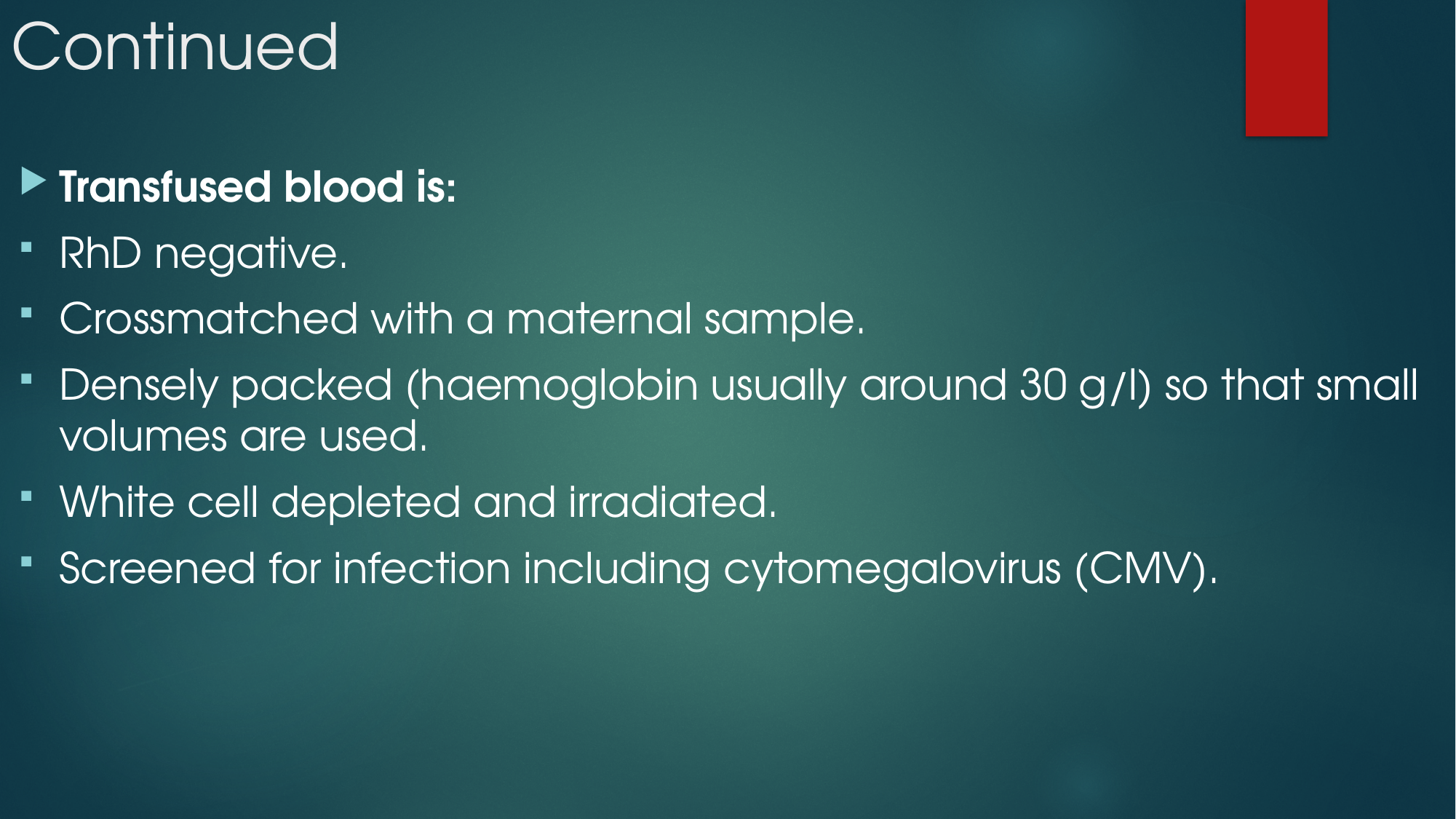

# Continued
Transfused blood is:
RhD negative.
Crossmatched with a maternal sample.
Densely packed (haemoglobin usually around 30 g/l) so that small volumes are used.
White cell depleted and irradiated.
Screened for infection including cytomegalovirus (CMV).